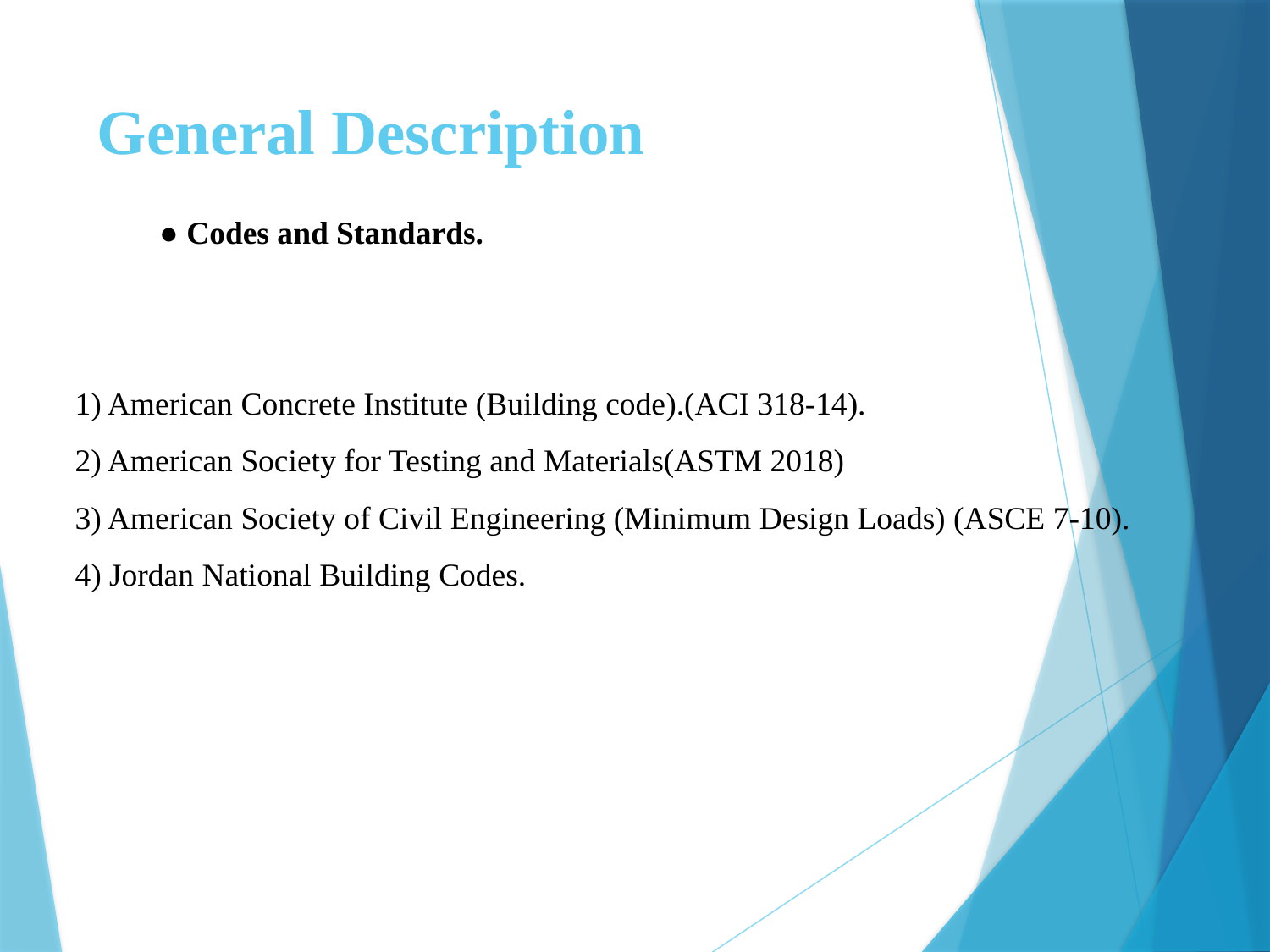

# General Description
● Codes and Standards.
1) American Concrete Institute (Building code).(ACI 318-14).
2) American Society for Testing and Materials(ASTM 2018)
3) American Society of Civil Engineering (Minimum Design Loads) (ASCE 7-10).
4) Jordan National Building Codes.